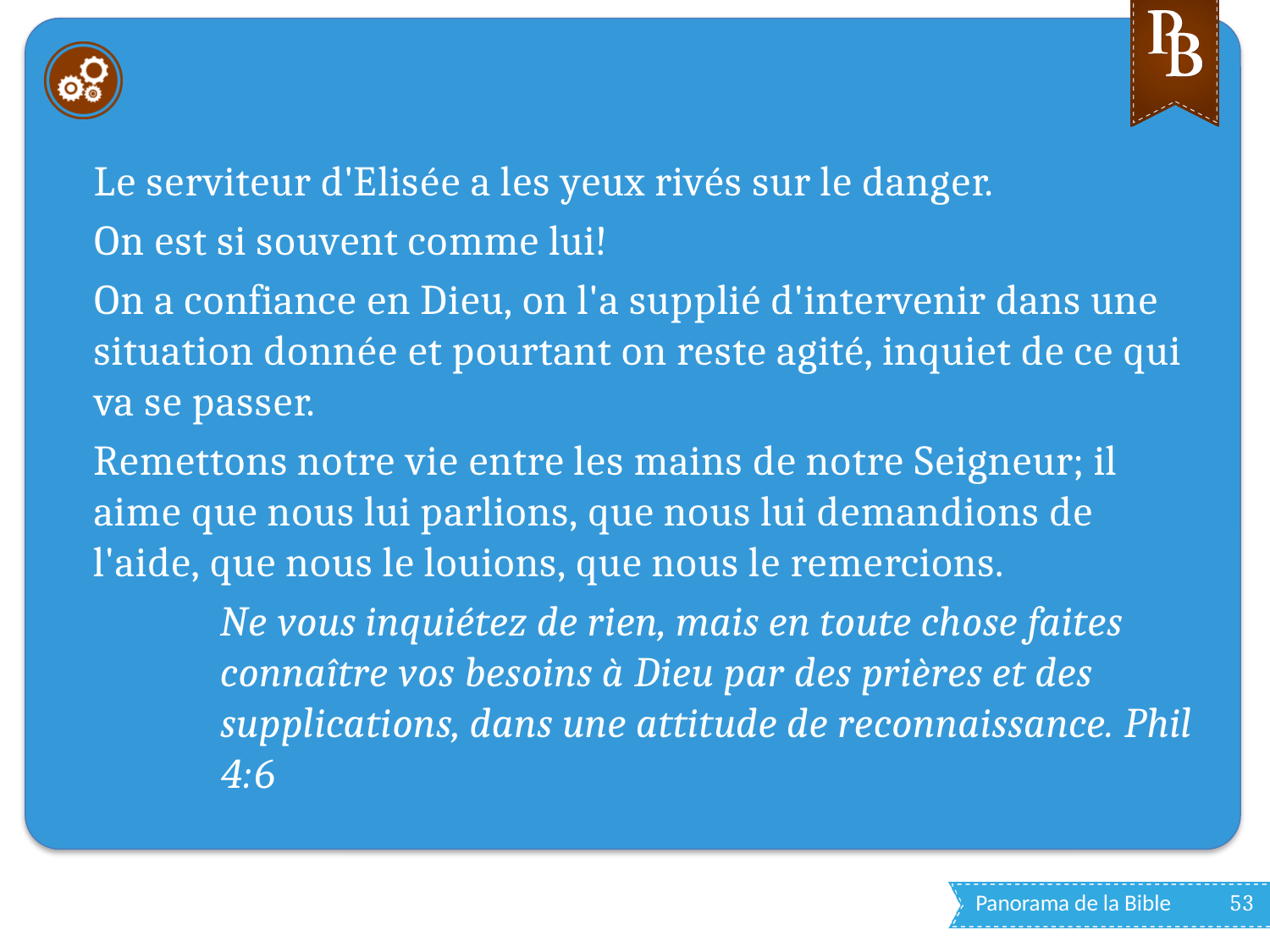

#
Le serviteur d'Elisée a les yeux rivés sur le danger.
On est si souvent comme lui!
On a confiance en Dieu, on l'a supplié d'intervenir dans une situation donnée et pourtant on reste agité, inquiet de ce qui va se passer.
Remettons notre vie entre les mains de notre Seigneur; il aime que nous lui parlions, que nous lui demandions de l'aide, que nous le louions, que nous le remercions.
Ne vous inquiétez de rien, mais en toute chose faites connaître vos besoins à Dieu par des prières et des supplications, dans une attitude de reconnaissance. Phil 4:6